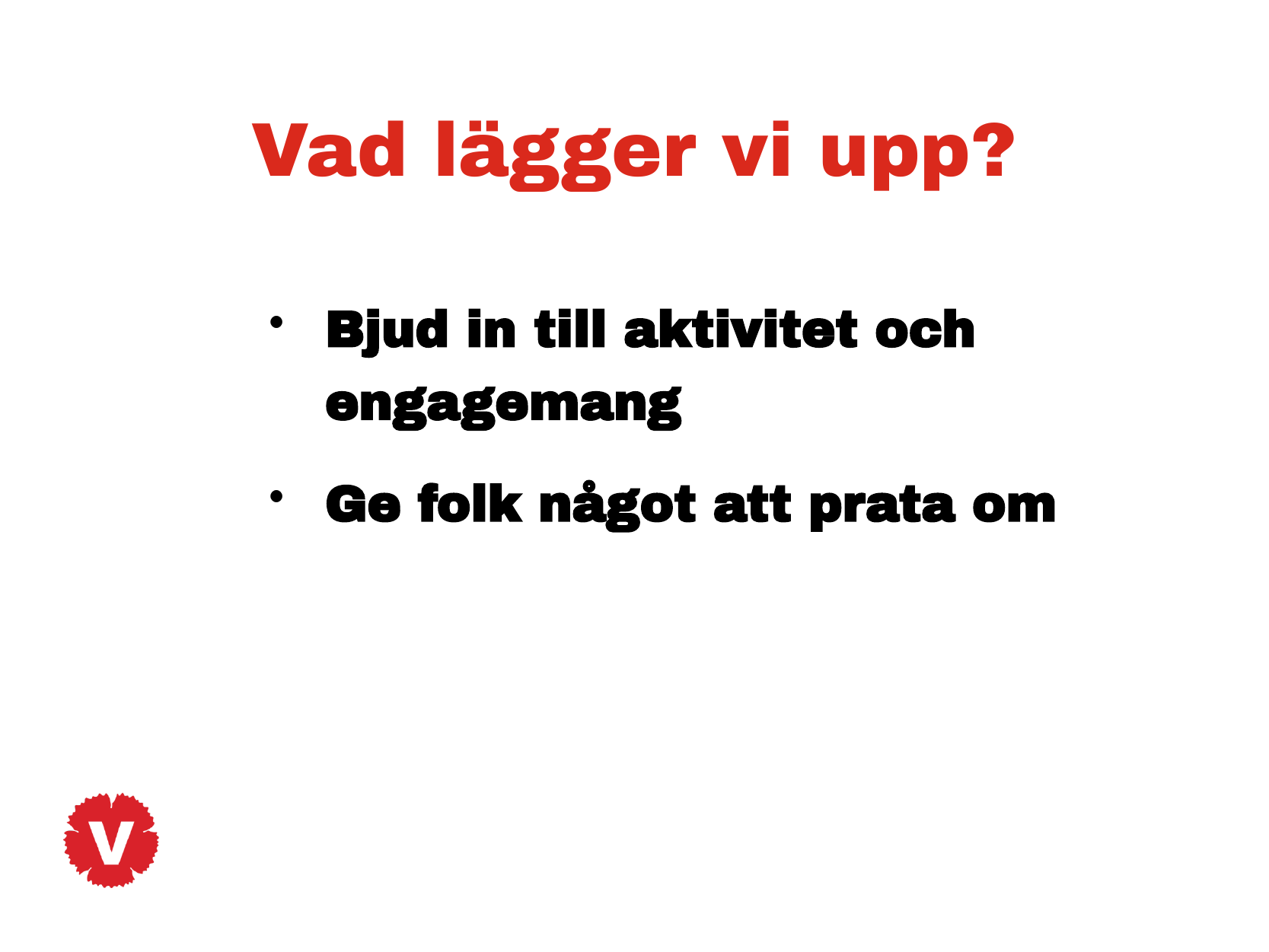

# Vad lägger vi upp?
Bjud in till aktivitet och engagemang
Ge folk något att prata om